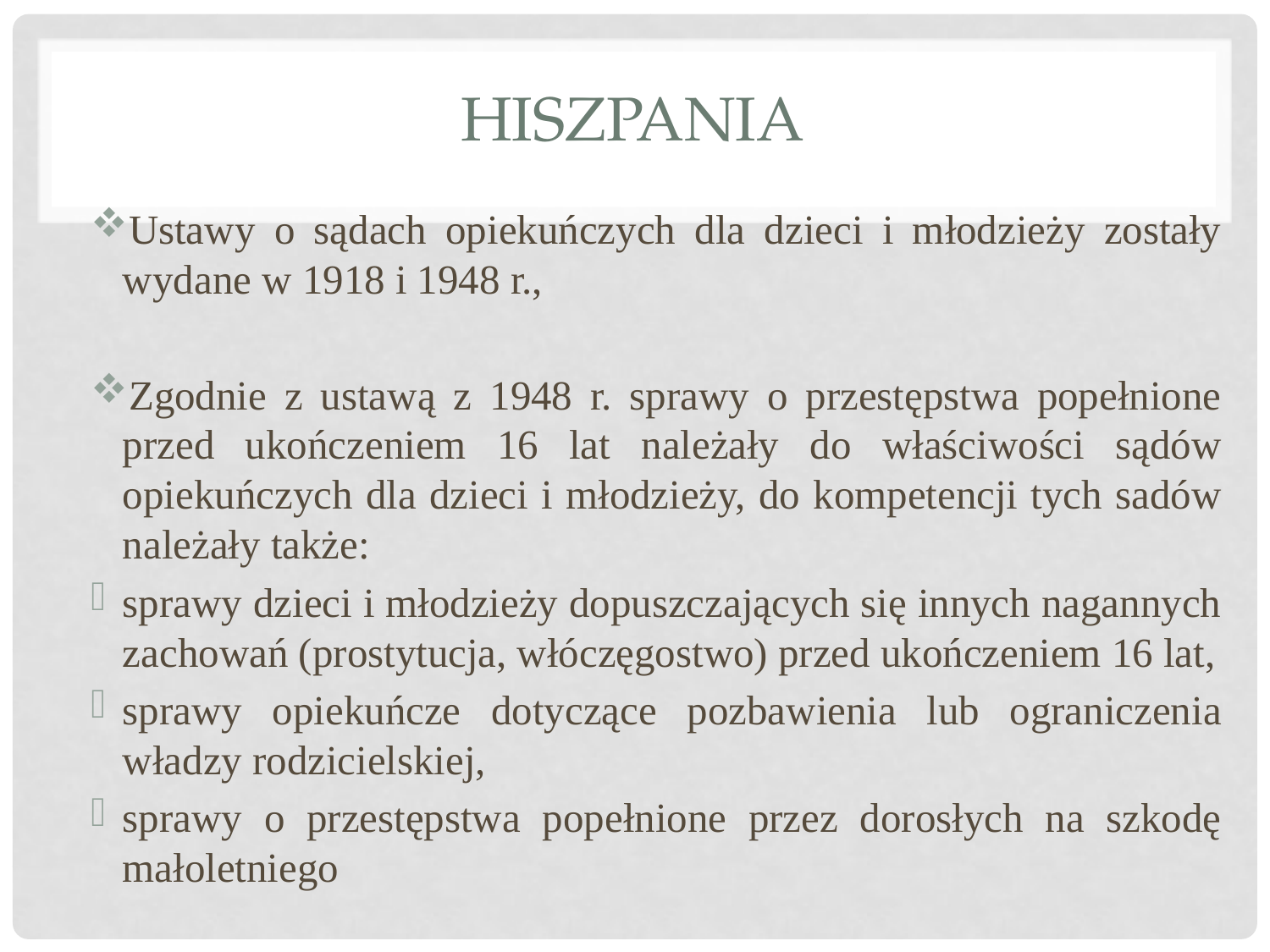

# Hiszpania
Ustawy o sądach opiekuńczych dla dzieci i młodzieży zostały wydane w 1918 i 1948 r.,

Zgodnie z ustawą z 1948 r. sprawy o przestępstwa popełnione przed ukończeniem 16 lat należały do właściwości sądów opiekuńczych dla dzieci i młodzieży, do kompetencji tych sadów należały także:
sprawy dzieci i młodzieży dopuszczających się innych nagannych zachowań (prostytucja, włóczęgostwo) przed ukończeniem 16 lat,
sprawy opiekuńcze dotyczące pozbawienia lub ograniczenia władzy rodzicielskiej,
sprawy o przestępstwa popełnione przez dorosłych na szkodę małoletniego